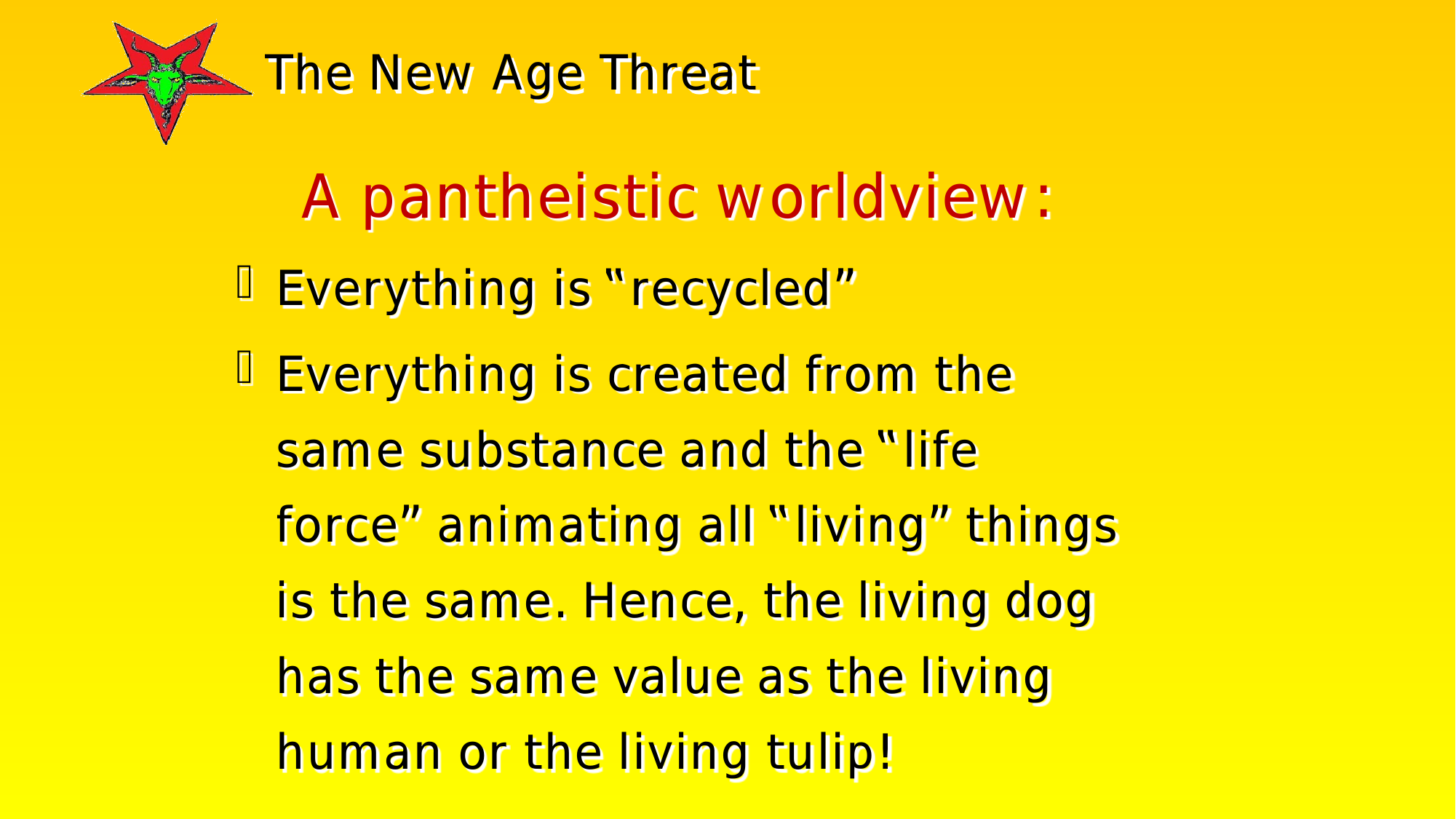

A pantheistic worldview:
Everything is “recycled”
Everything is created from the same substance and the “life force” animating all “living” things is the same. Hence, the living dog has the same value as the living human or the living tulip!